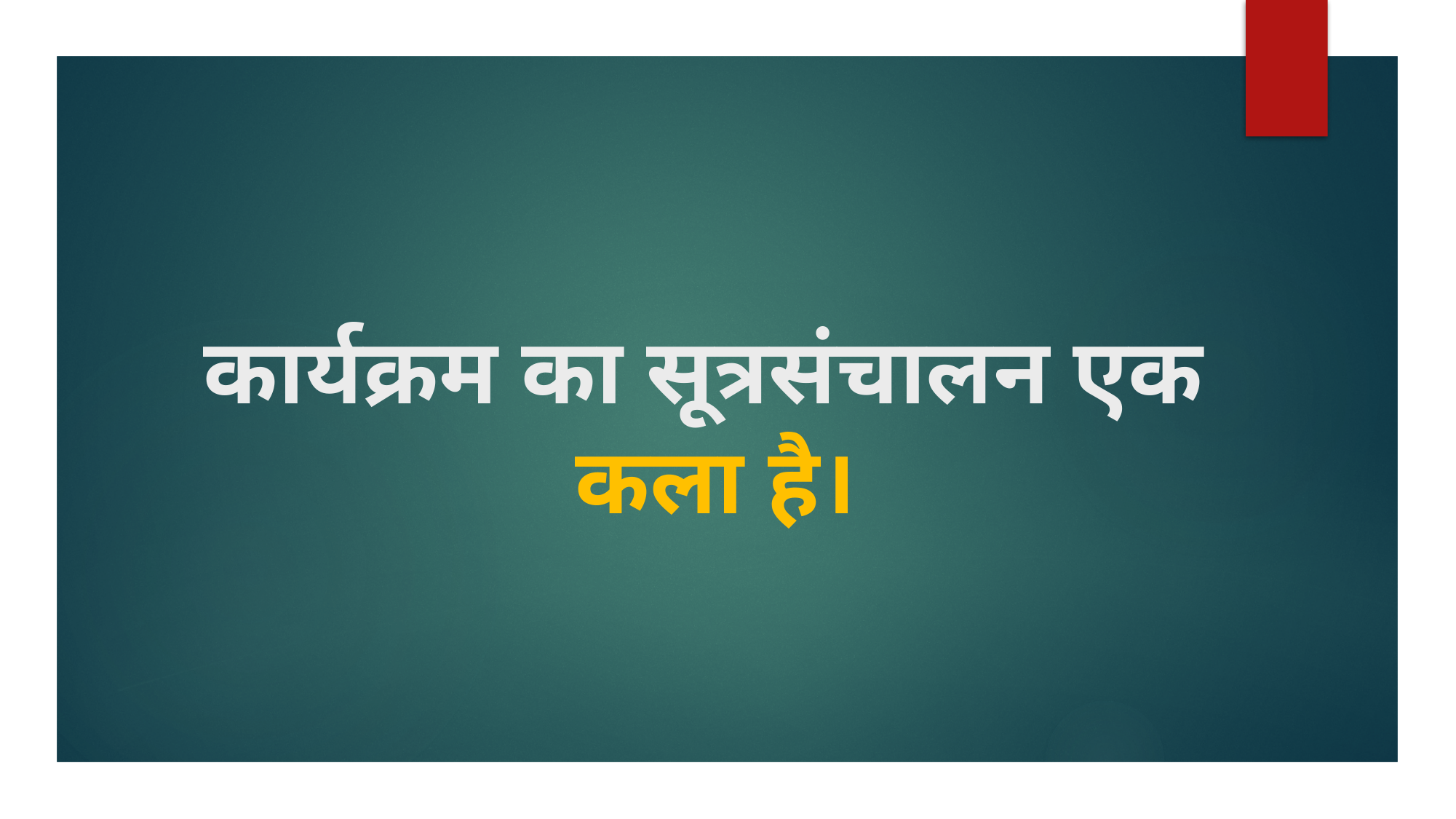

# कार्यक्रम का सूत्रसंचालन एक कला है।